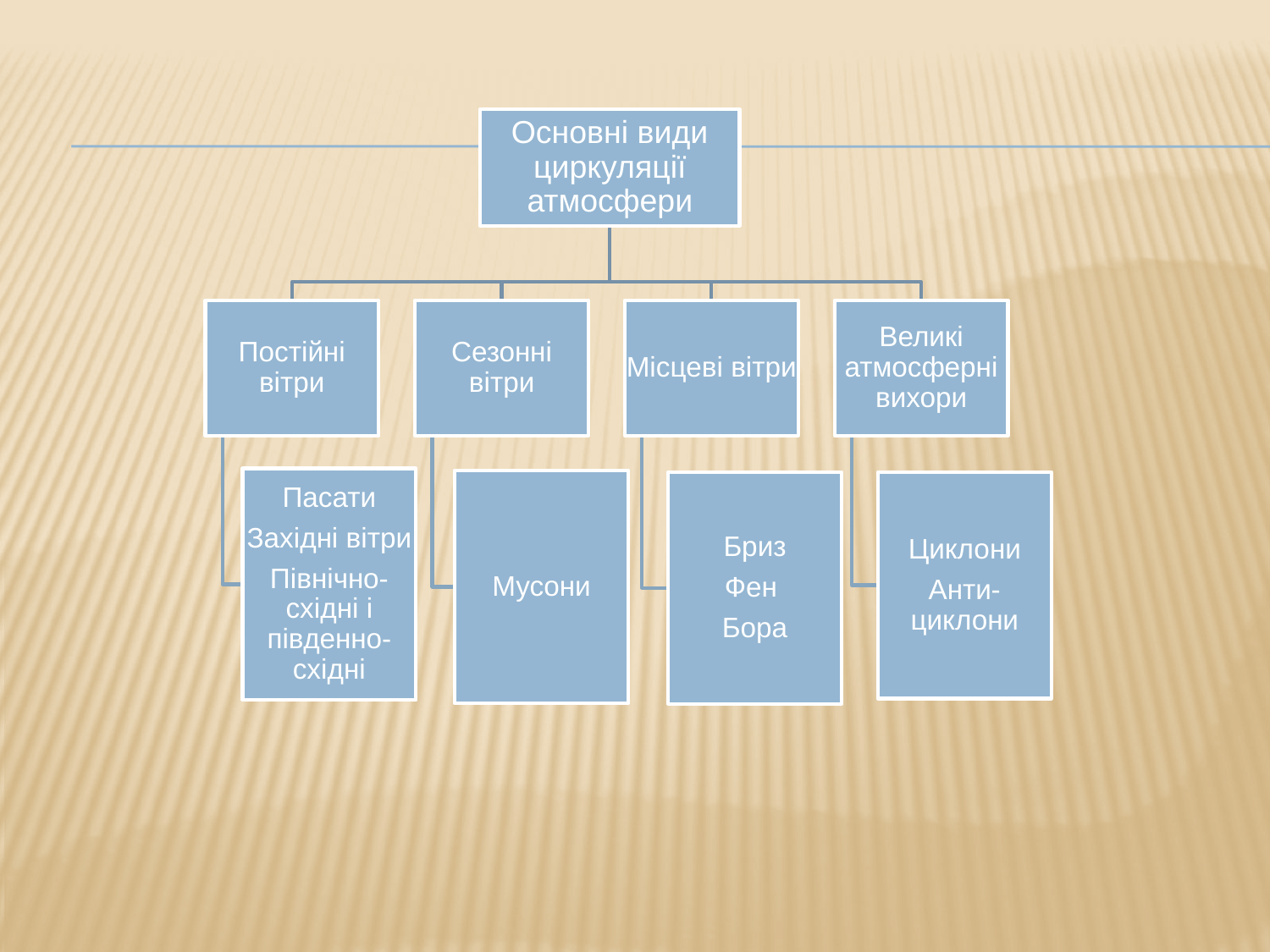

Основні види циркуляції атмосфери
Постійні вітри
Пасати
Західні вітри
Північно-східні і південно-східні
Сезонні вітри
Мусони
Місцеві вітри
Бриз
Фен
Бора
Великі атмосферні вихори
Циклони
Анти-циклони